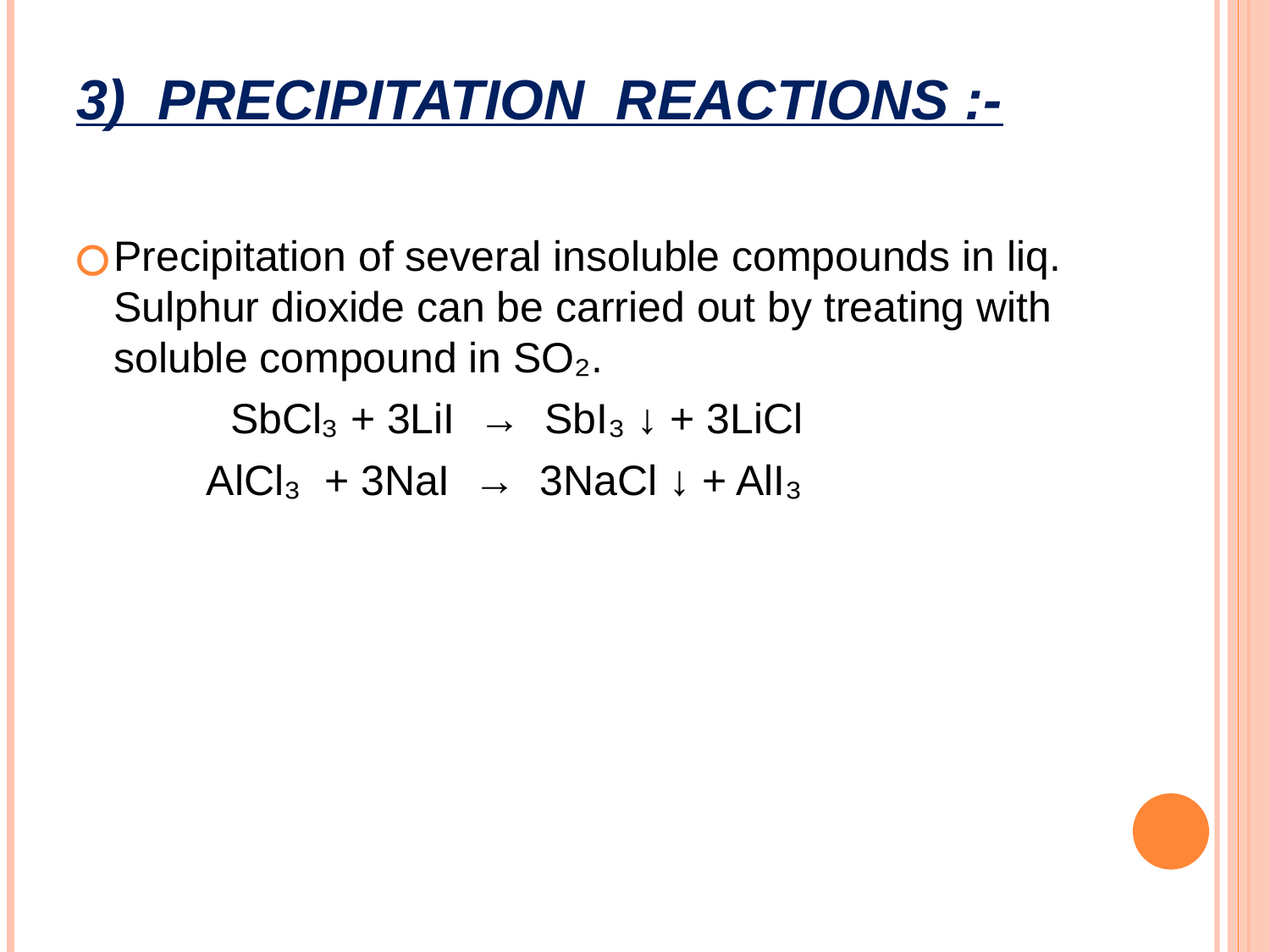

# 3)  PRECIPITATION  REACTIONS :-
Precipitation of several insoluble compounds in liq. Sulphur dioxide can be carried out by treating with soluble compound in SO₂.
             SbCl₃ + 3LiI  →  SbI₃ ↓ + 3LiCl
           AlCl₃  + 3NaI  →  3NaCl ↓ + AlI₃